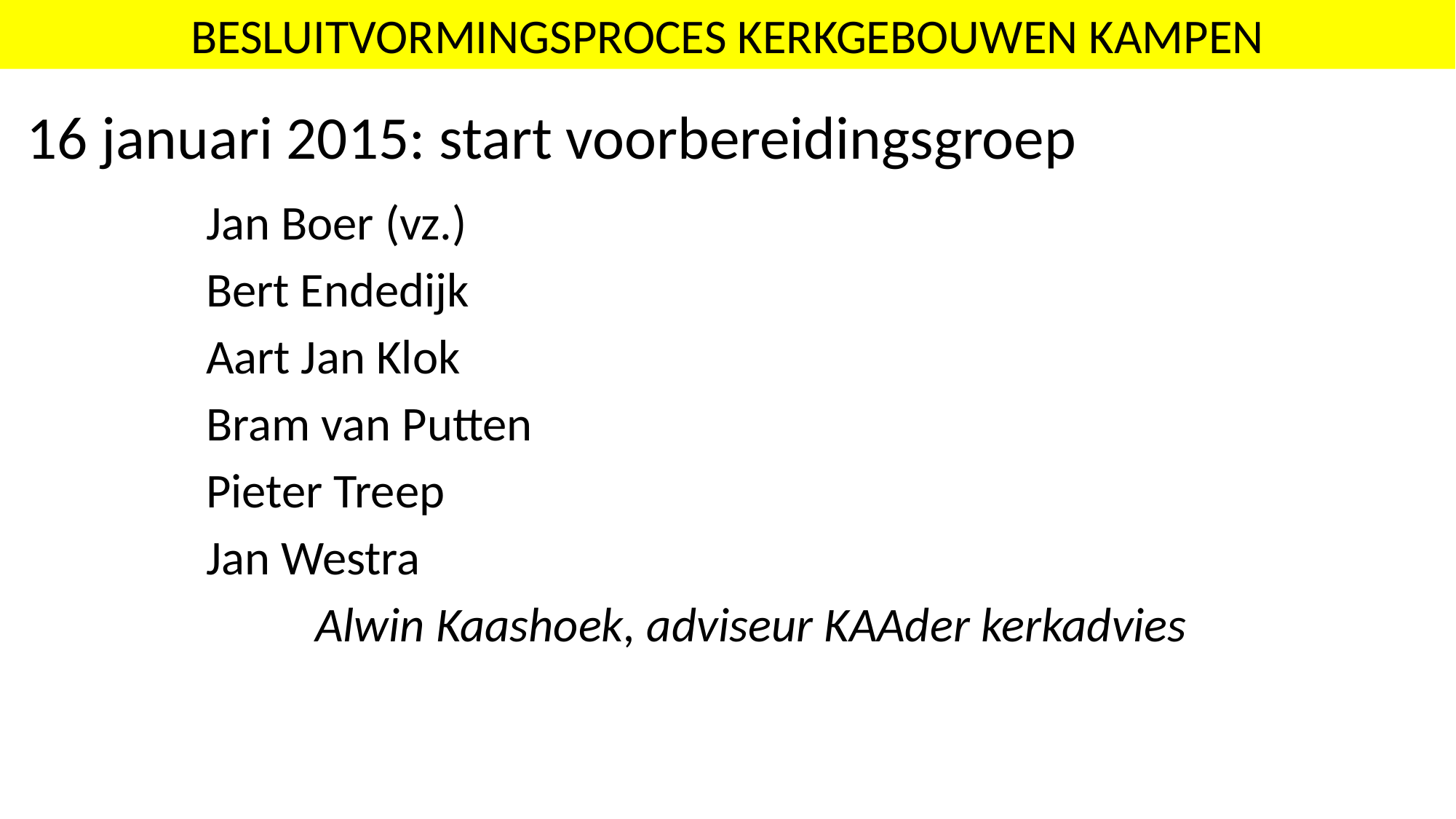

BESLUITVORMINGSPROCES KERKGEBOUWEN KAMPEN
16 januari 2015: start voorbereidingsgroep
Jan Boer (vz.)
Bert Endedijk
Aart Jan Klok
Bram van Putten
Pieter Treep
Jan Westra
	Alwin Kaashoek, adviseur KAAder kerkadvies